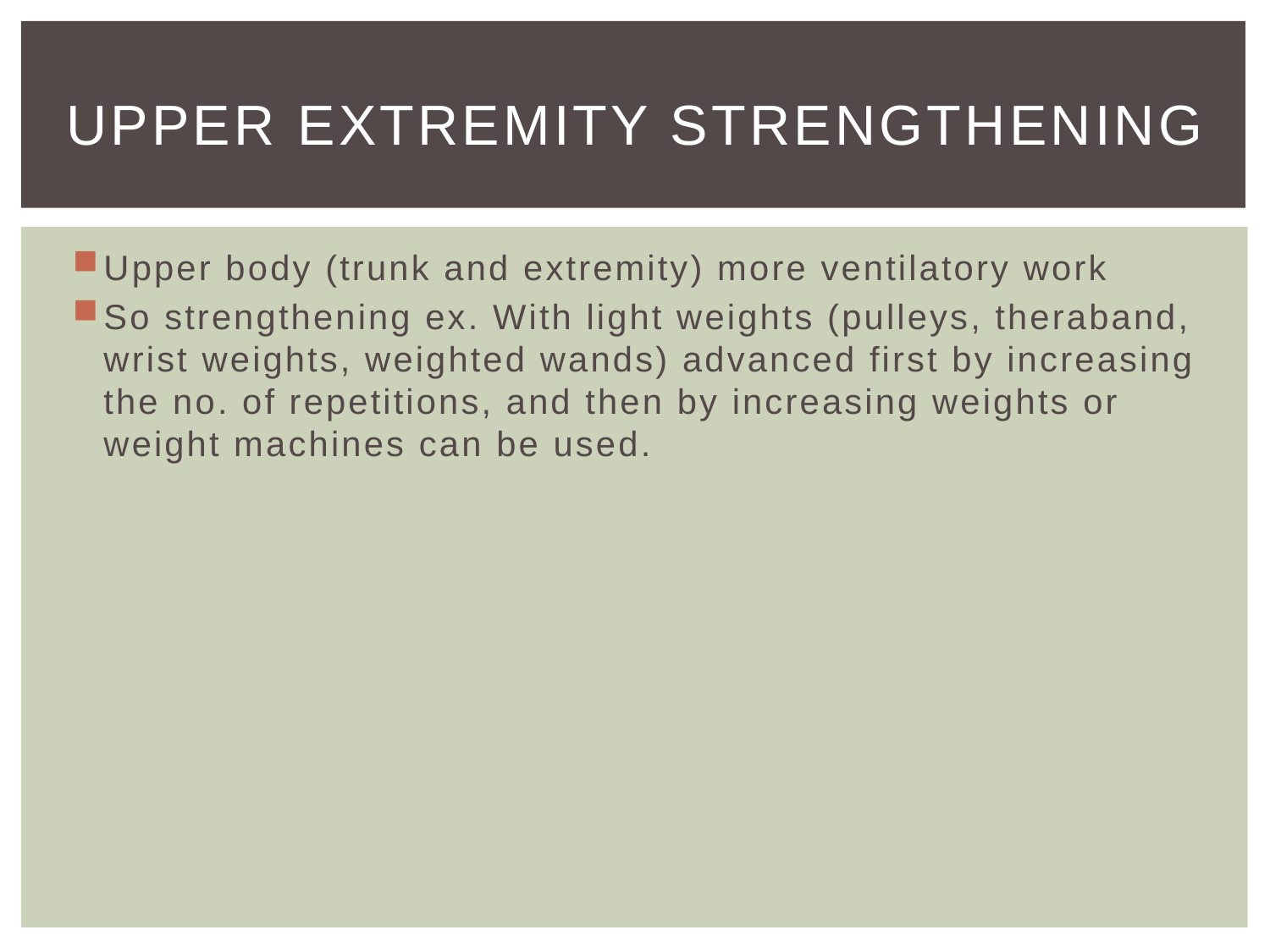

# Upper extremity strengthening
Upper body (trunk and extremity) more ventilatory work
So strengthening ex. With light weights (pulleys, theraband, wrist weights, weighted wands) advanced first by increasing the no. of repetitions, and then by increasing weights or weight machines can be used.